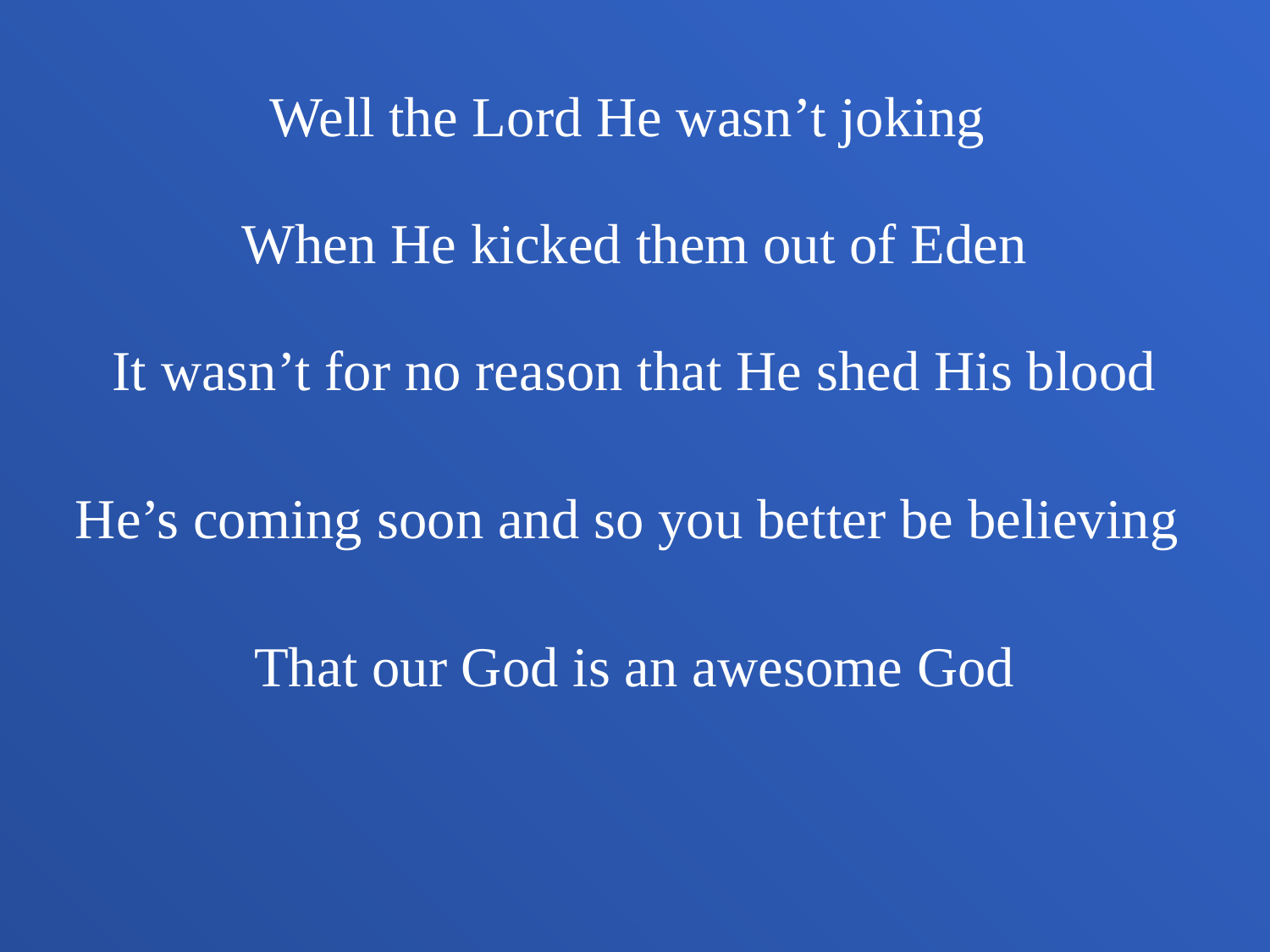

Well the Lord He wasn’t joking
When He kicked them out of Eden
It wasn’t for no reason that He shed His blood
He’s coming soon and so you better be believing
That our God is an awesome God